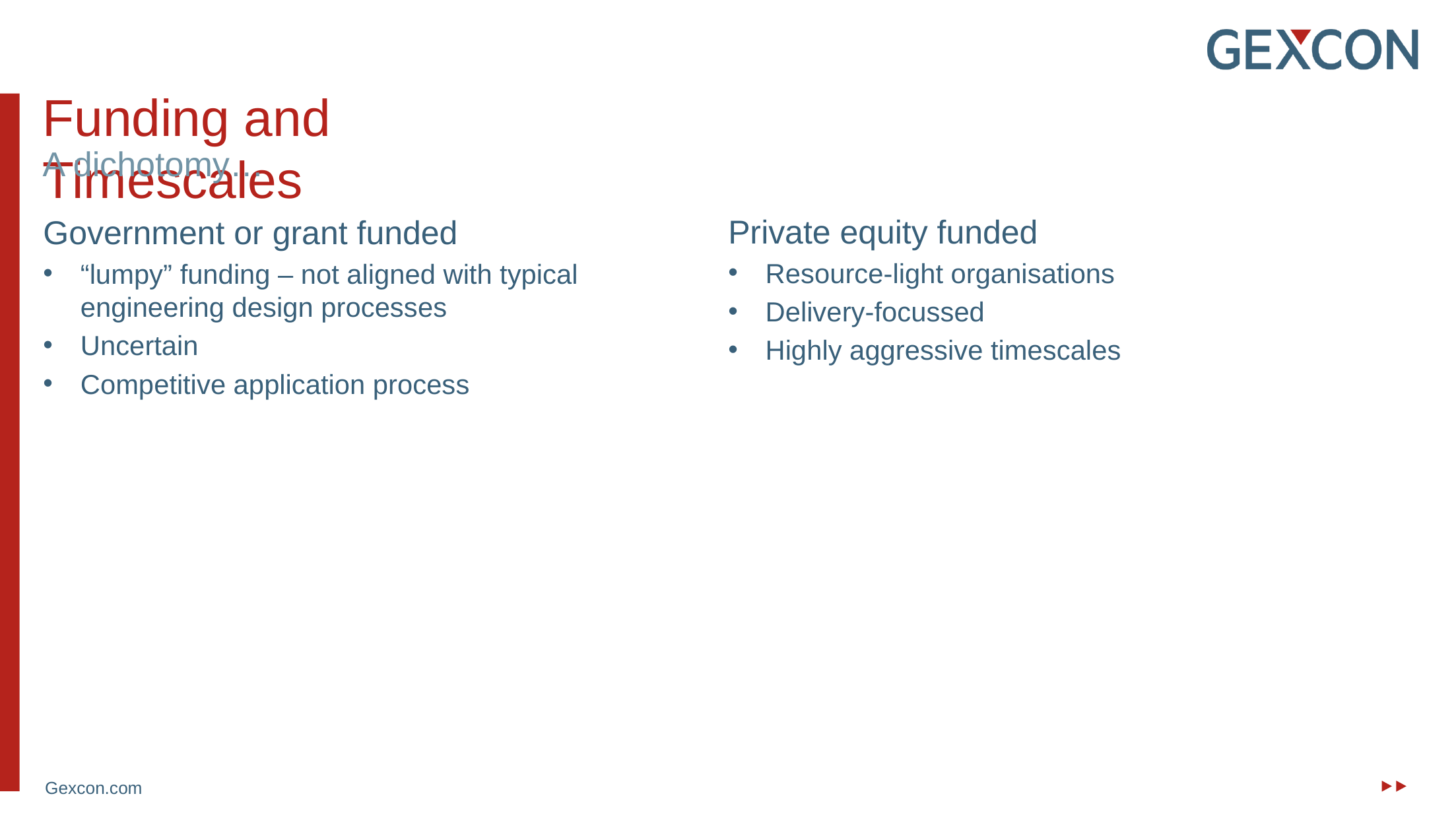

Funding and Timescales
A dichotomy…
Private equity funded
Resource-light organisations
Delivery-focussed
Highly aggressive timescales
Government or grant funded
“lumpy” funding – not aligned with typical engineering design processes
Uncertain
Competitive application process